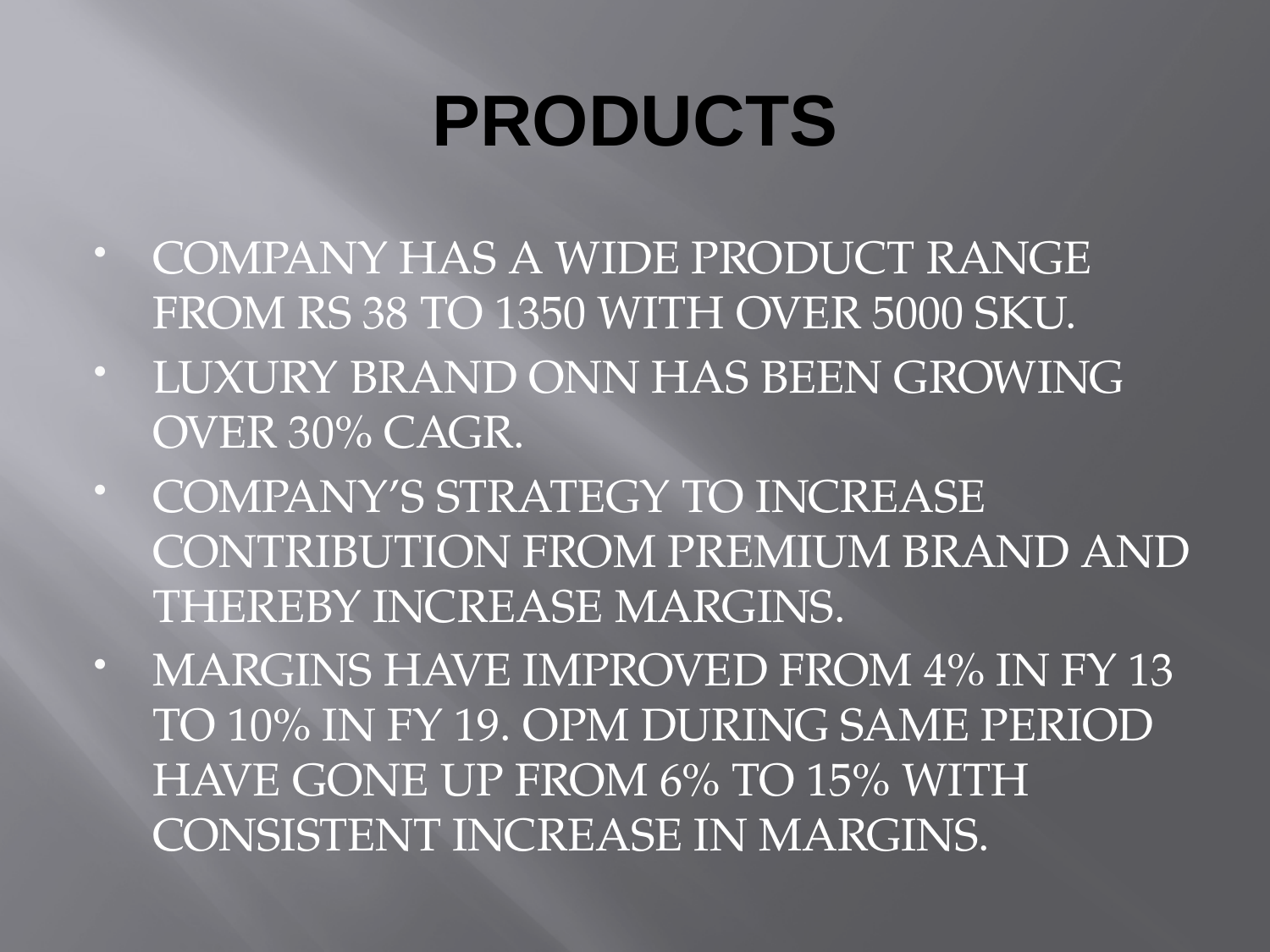

# PRODUCTS
COMPANY HAS A WIDE PRODUCT RANGE FROM RS 38 TO 1350 WITH OVER 5000 SKU.
LUXURY BRAND ONN HAS BEEN GROWING OVER 30% CAGR.
COMPANY’S STRATEGY TO INCREASE CONTRIBUTION FROM PREMIUM BRAND AND THEREBY INCREASE MARGINS.
MARGINS HAVE IMPROVED FROM 4% IN FY 13 TO 10% IN FY 19. OPM DURING SAME PERIOD HAVE GONE UP FROM 6% TO 15% WITH CONSISTENT INCREASE IN MARGINS.